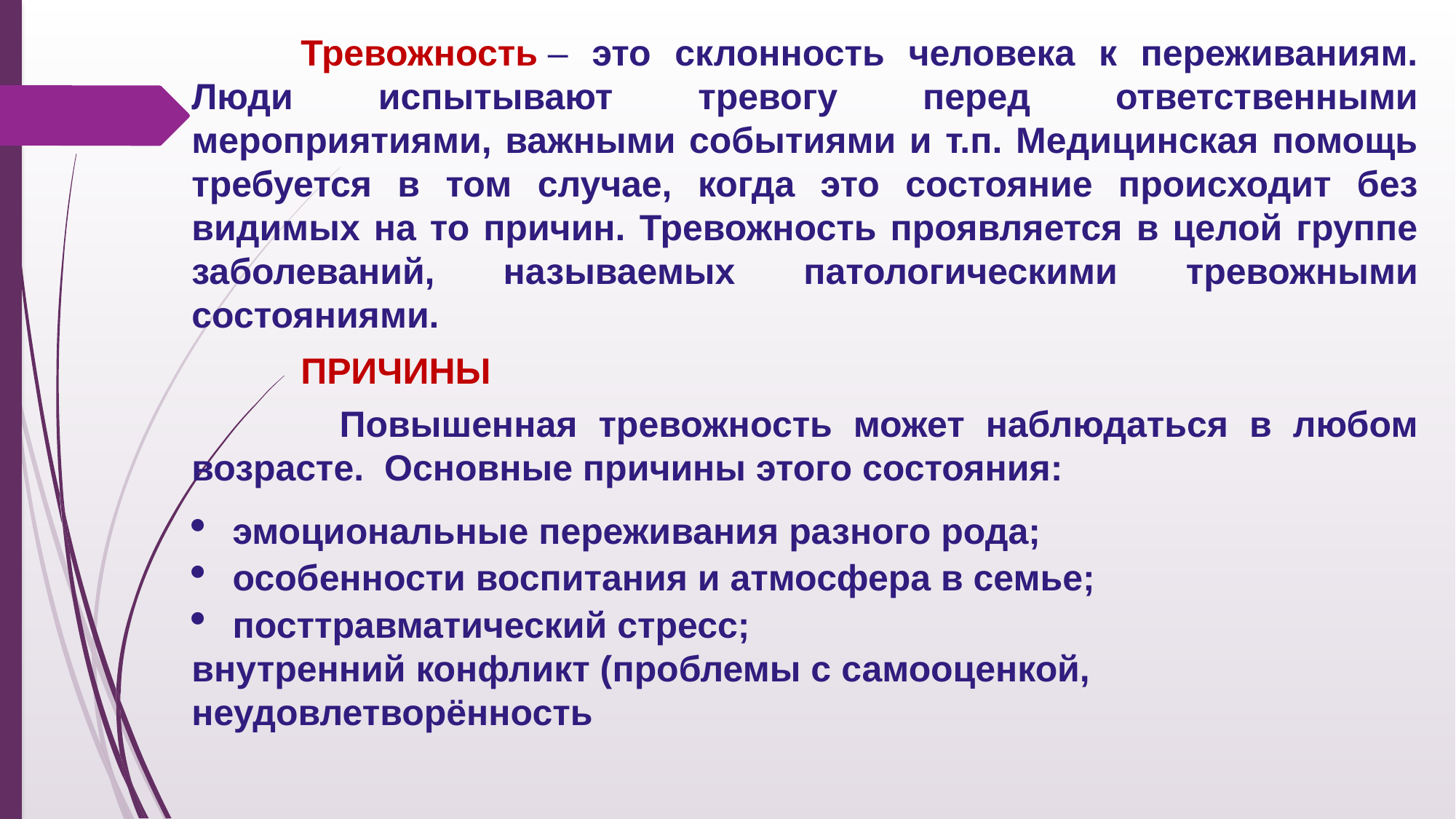

Тревожность – это склонность человека к переживаниям. Люди испытывают тревогу перед ответственными мероприятиями, важными событиями и т.п. Медицинская помощь требуется в том случае, когда это состояние происходит без видимых на то причин. Тревожность проявляется в целой группе заболеваний, называемых патологическими тревожными состояниями.
	Причины
       Повышенная тревожность может наблюдаться в любом возрасте.  Основные причины этого состояния:
эмоциональные переживания разного рода;
особенности воспитания и атмосфера в семье;
посттравматический стресс;
внутренний конфликт (проблемы с самооценкой, неудовлетворённость